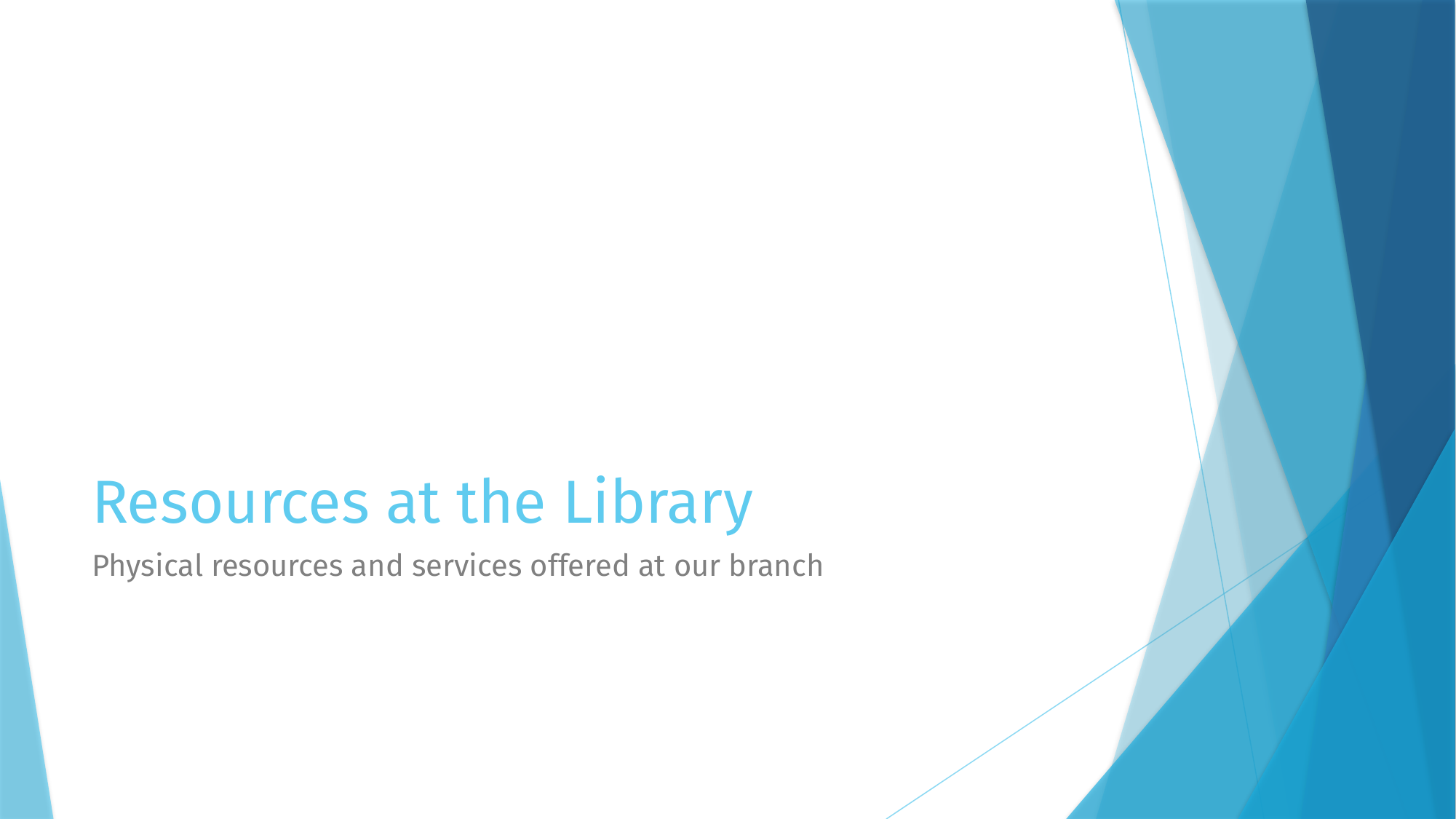

# Resources at the Library
Physical resources and services offered at our branch